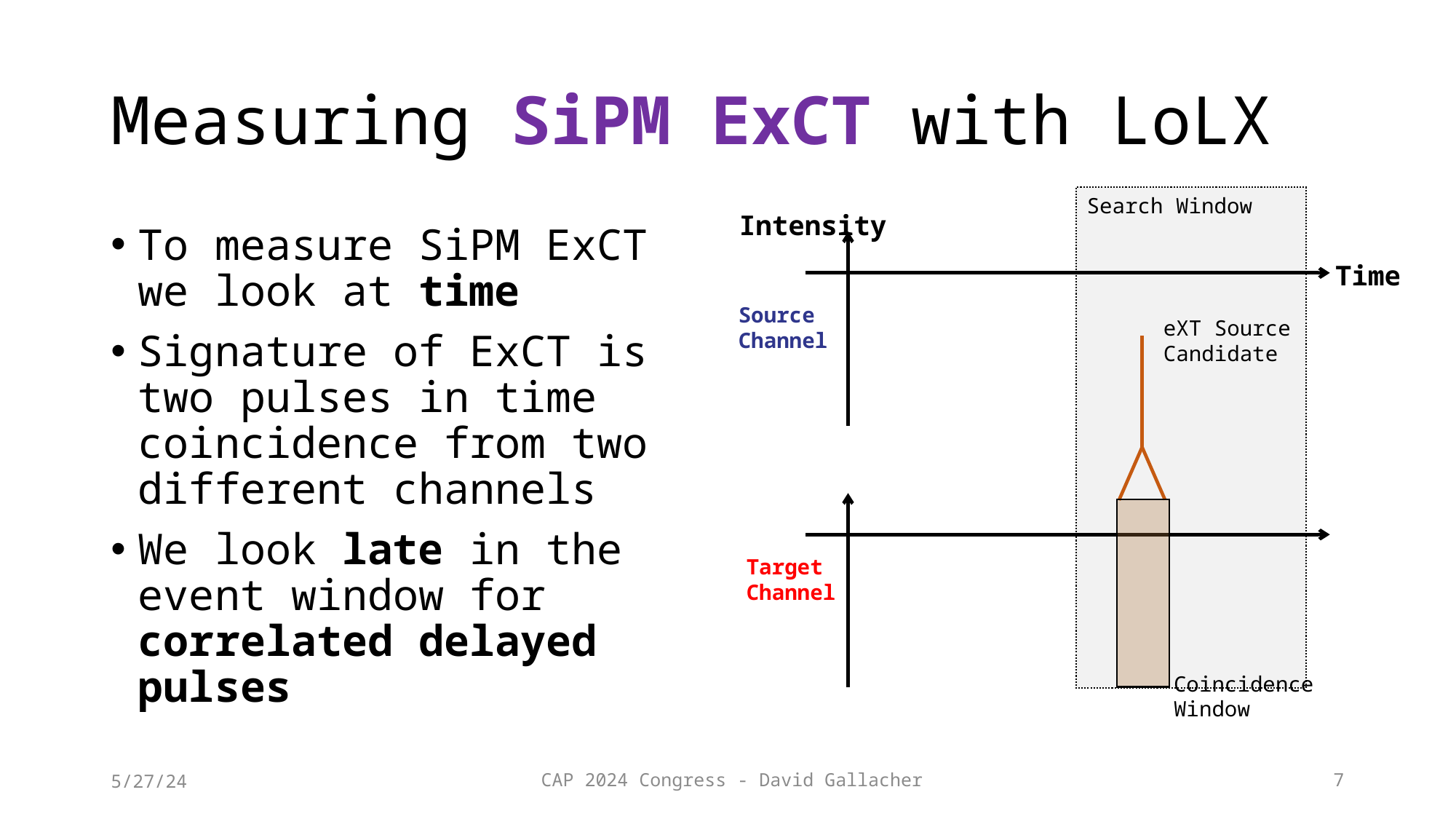

# Measuring SiPM ExCT with LoLX
Search Window

Intensity
Time
Source Channel
eXT Source
Candidate

Target
Channel
Coincidence Window
To measure SiPM ExCT we look at time
Signature of ExCT is two pulses in time coincidence from two different channels
We look late in the event window for correlated delayed pulses
5/27/24
CAP 2024 Congress - David Gallacher
7